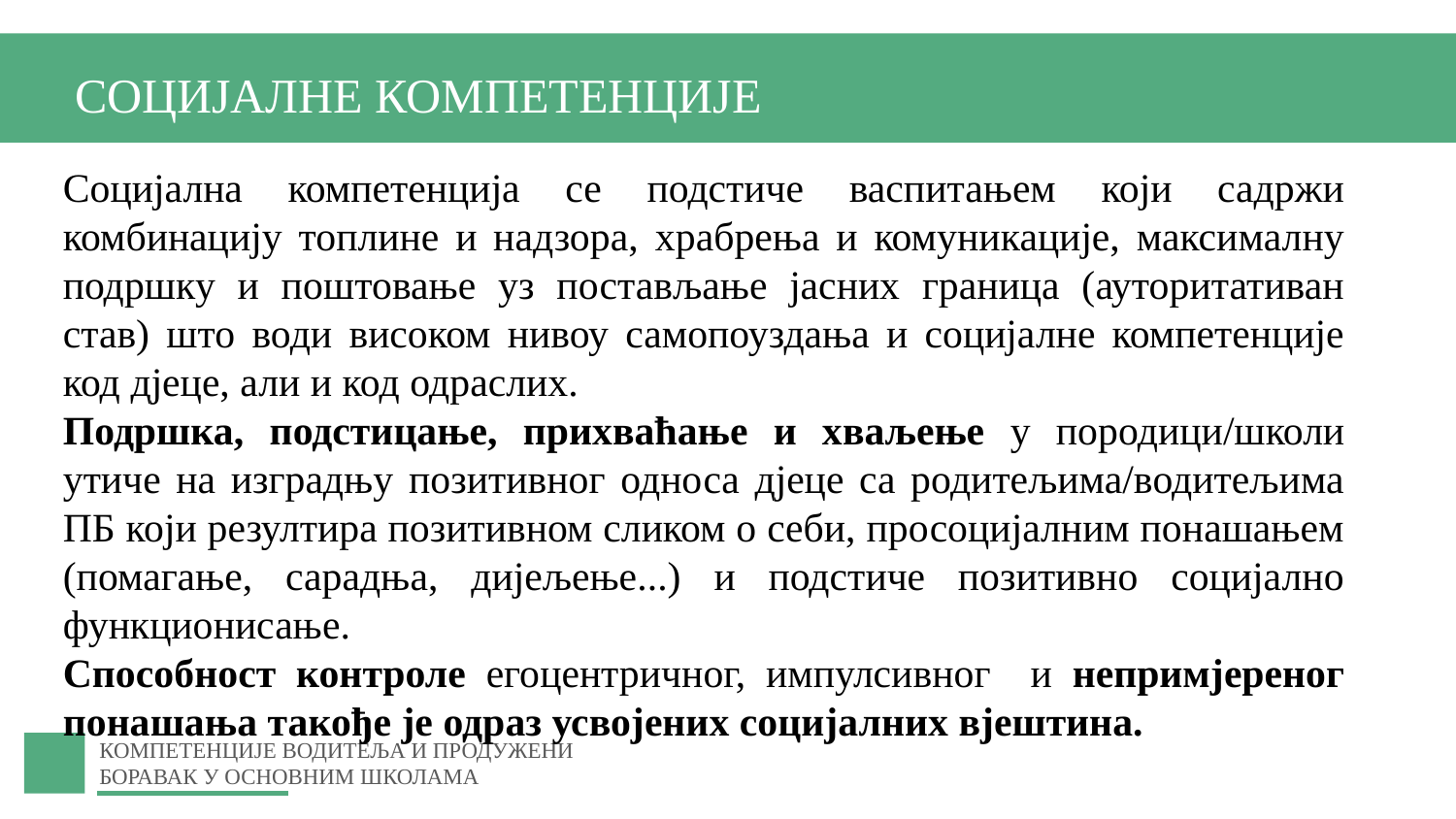

СОЦИЈАЛНЕ КОМПЕТЕНЦИЈЕ
Социјална компетенција се подстиче васпитањем који садржи комбинацију топлине и надзора, храбрења и комуникације, максималну подршку и поштовање уз постављање јасних граница (ауторитативан став) што води високом нивоу самопоуздања и социјалне компетенције код дјеце, али и код одраслих.
Подршка, подстицање, прихваћање и хваљење у породици/школи утиче на изградњу позитивног односа дјеце са родитељима/водитељима ПБ који резултира позитивном сликом о себи, просоцијалним понашањем (помагање, сарадња, дијељење...) и подстиче позитивно социјално функционисање.
Способност контроле егоцентричног, импулсивног  и непримјереног понашања такође је одраз усвојених социјалних вјештина.

КОМПЕТЕНЦИЈЕ ВОДИТЕЉА И ПРОДУЖЕНИ БОРАВАК У ОСНОВНИМ ШКОЛАМА